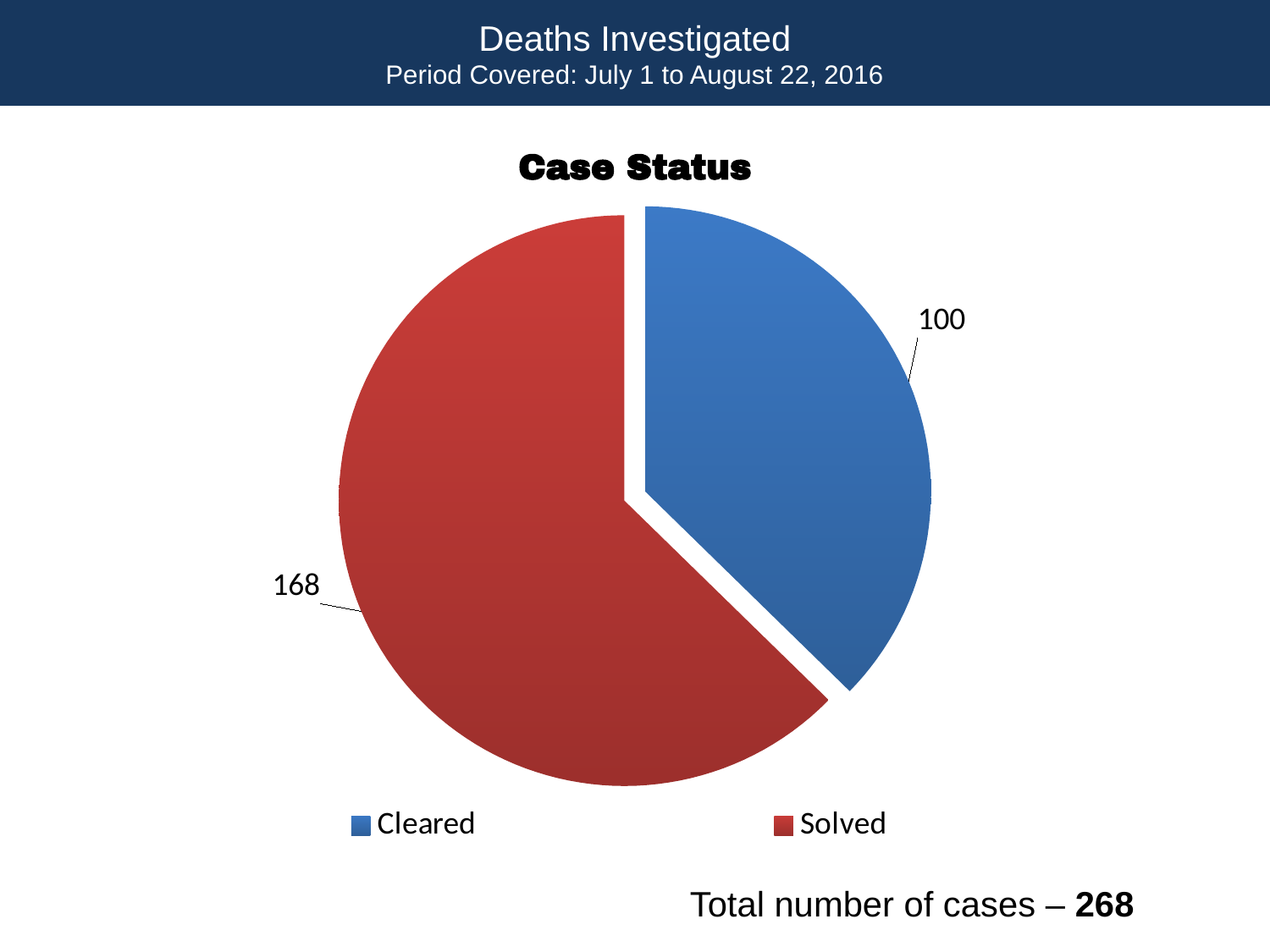

Deaths Investigated
Period Covered: July 1 to August 22, 2016
Case Status

### Chart

| Category | Sales |
|---|---|
| Cleared | 100.0 |
| Solved | 168.0 |
Total number of cases – 268